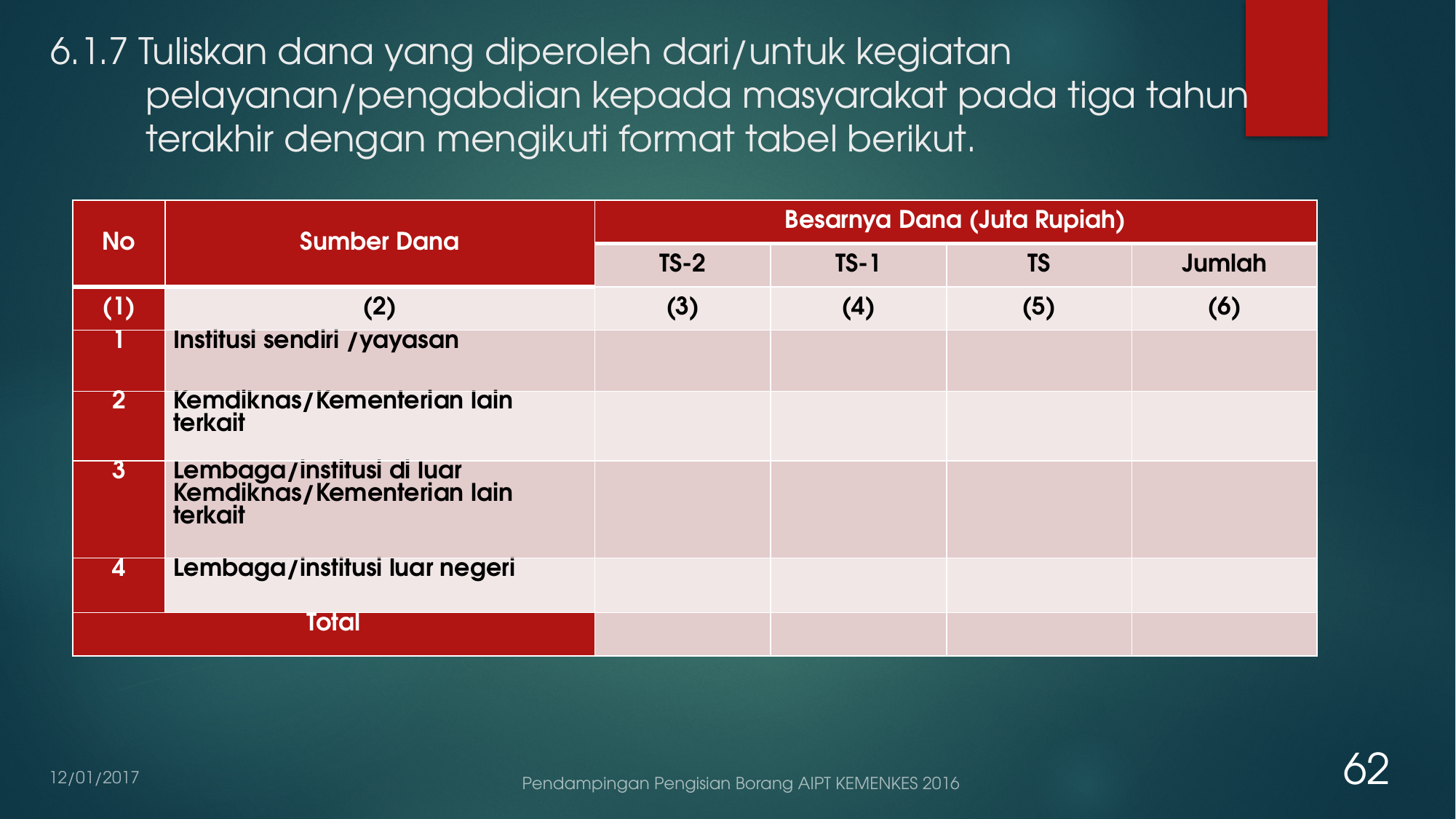

# 6.1.7 Tuliskan dana yang diperoleh dari/untuk kegiatan pelayanan/pengabdian kepada masyarakat pada tiga tahun terakhir dengan mengikuti format tabel berikut.
| No | Sumber Dana | Besarnya Dana (Juta Rupiah) |  |  |  |
| --- | --- | --- | --- | --- | --- |
|  |  | TS-2 | TS-1 | TS | Jumlah |
| (1) | (2) | (3) | (4) | (5) | (6) |
| 1 | Institusi sendiri /yayasan |  |  |  |  |
| 2 | Kemdiknas/Kementerian lain terkait |  |  |  |  |
| 3 | Lembaga/institusi di luar Kemdiknas/Kementerian lain terkait |  |  |  |  |
| 4 | Lembaga/institusi luar negeri |  |  |  |  |
| Total |  |  |  |  |  |
62
12/01/2017
Pendampingan Pengisian Borang AIPT KEMENKES 2016